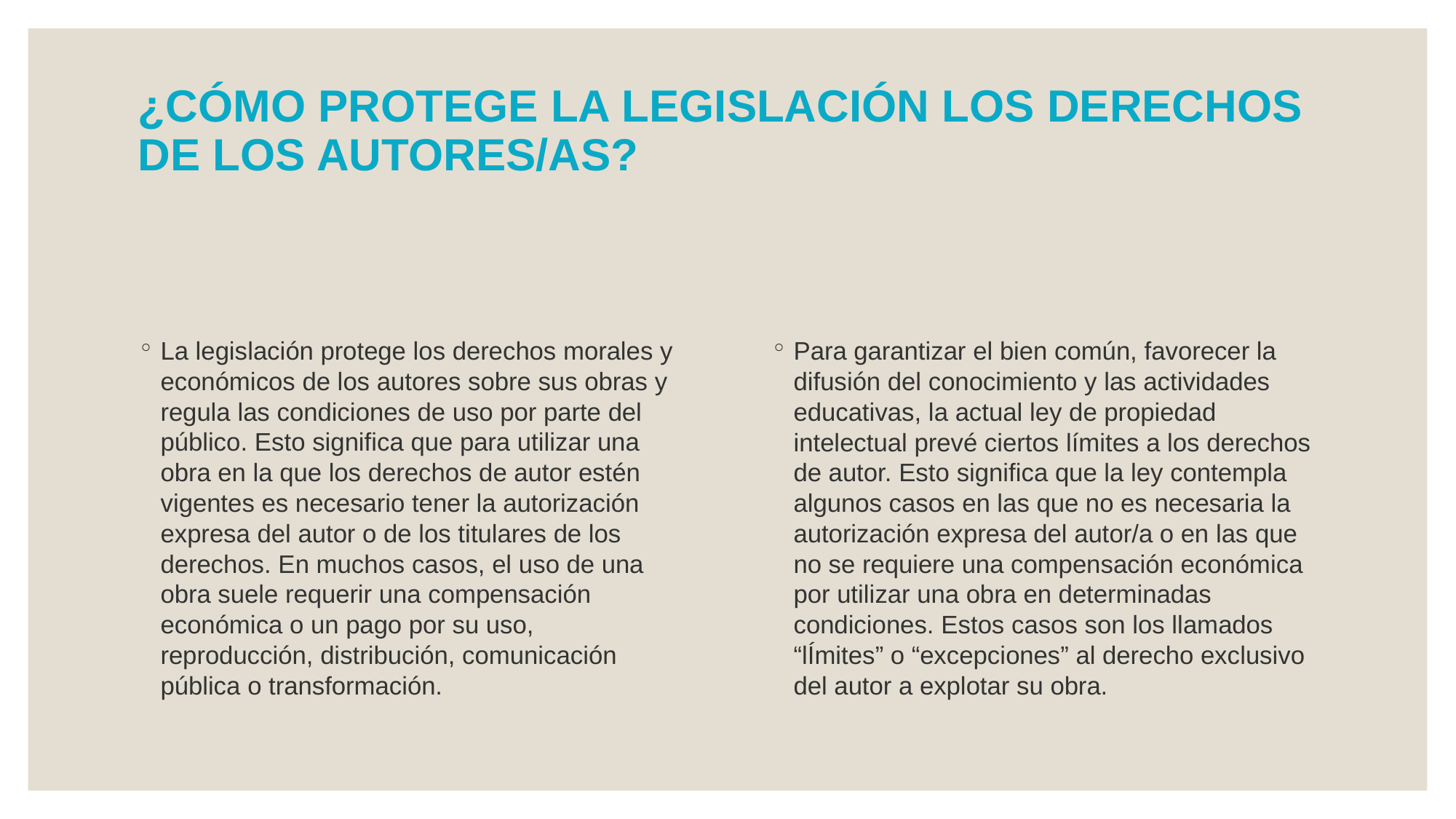

# ¿CÓMO PROTEGE LA LEGISLACIÓN LOS DERECHOS DE LOS AUTORES/AS?
La legislación protege los derechos morales y económicos de los autores sobre sus obras y regula las condiciones de uso por parte del público. Esto significa que para utilizar una obra en la que los derechos de autor estén vigentes es necesario tener la autorización expresa del autor o de los titulares de los derechos. En muchos casos, el uso de una obra suele requerir una compensación económica o un pago por su uso, reproducción, distribución, comunicación pública o transformación.
Para garantizar el bien común, favorecer la difusión del conocimiento y las actividades educativas, la actual ley de propiedad intelectual prevé ciertos límites a los derechos de autor. Esto significa que la ley contempla algunos casos en las que no es necesaria la autorización expresa del autor/a o en las que no se requiere una compensación económica por utilizar una obra en determinadas condiciones. Estos casos son los llamados “lÍmites” o “excepciones” al derecho exclusivo del autor a explotar su obra.